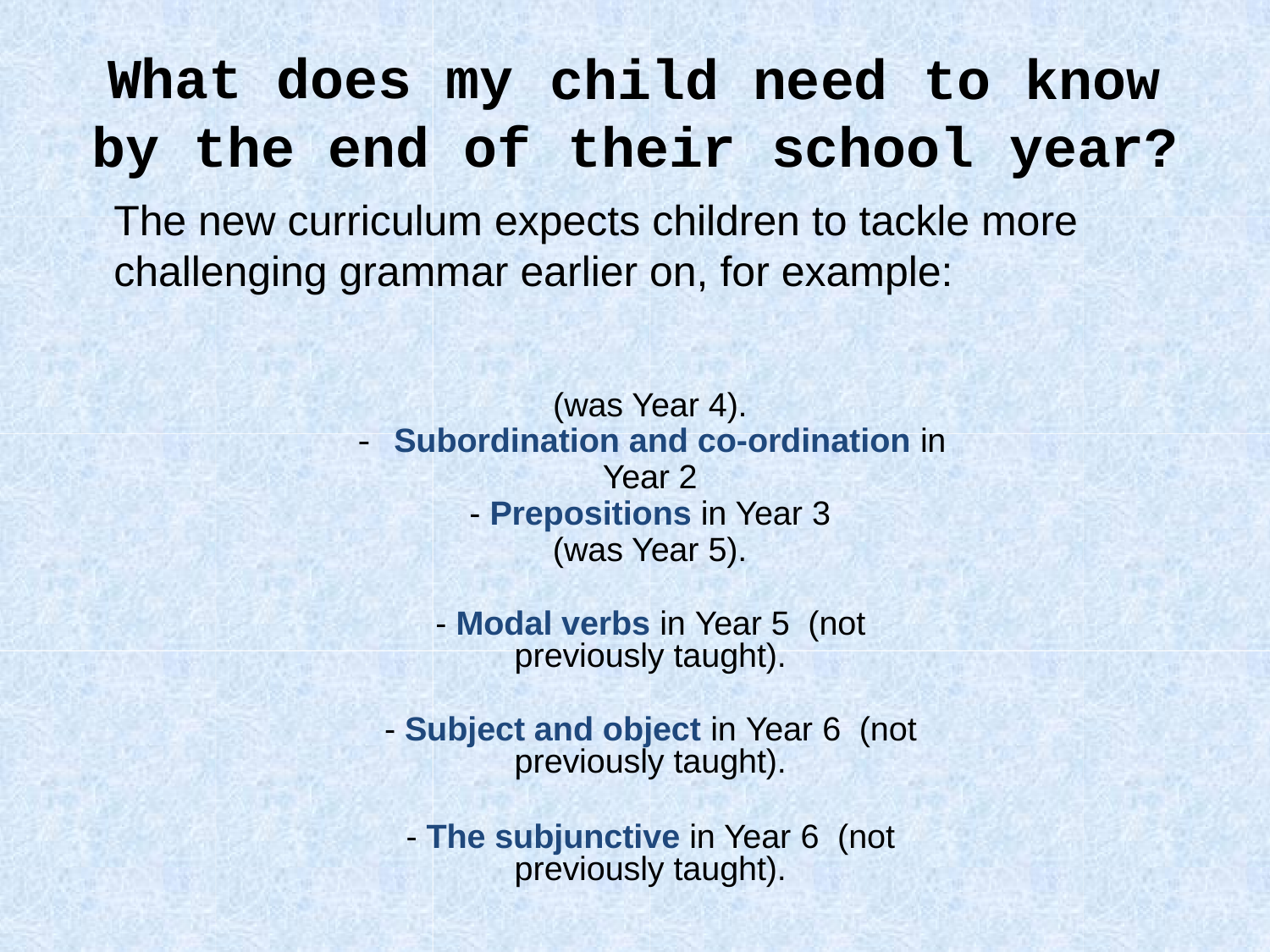

What does my
child need
to know
year?
by the end of
their
school
The new curriculum expects children to tackle more challenging grammar earlier on, for example:
(was Year 4).
- Subordination and co-ordination in Year 2
- Prepositions in Year 3
(was Year 5).

- Modal verbs in Year 5  (not previously taught).

- Subject and object in Year 6  (not previously taught).

- The subjunctive in Year 6  (not previously taught).